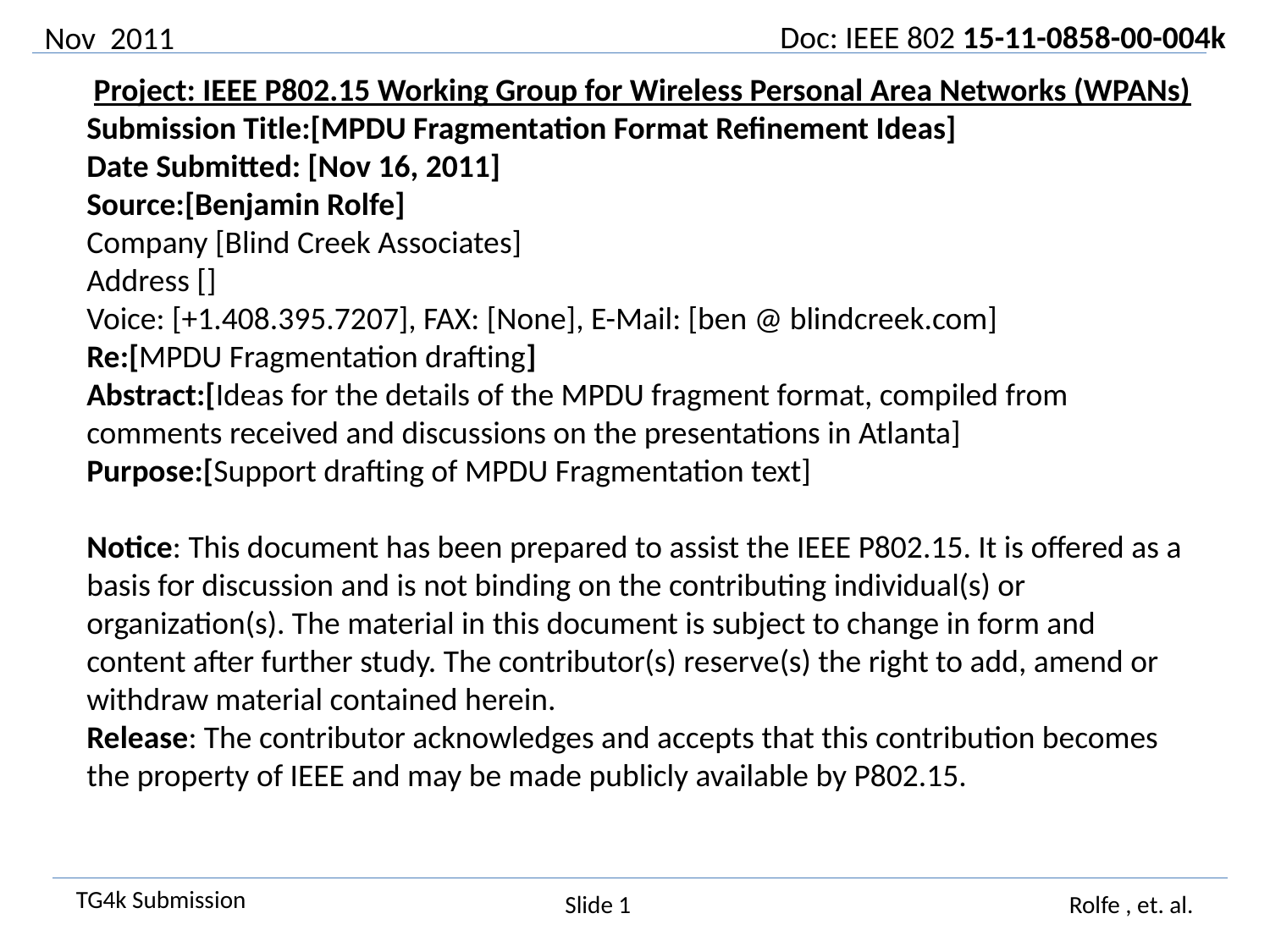

Nov  2011
 Project: IEEE P802.15 Working Group for Wireless Personal Area Networks (WPANs)
Submission Title:[MPDU Fragmentation Format Refinement Ideas]
Date Submitted: [Nov 16, 2011]
Source:[Benjamin Rolfe]
Company [Blind Creek Associates]
Address []
Voice: [+1.408.395.7207], FAX: [None], E-Mail: [ben @ blindcreek.com]
Re:[MPDU Fragmentation drafting]
Abstract:[Ideas for the details of the MPDU fragment format, compiled from comments received and discussions on the presentations in Atlanta]
Purpose:[Support drafting of MPDU Fragmentation text]

Notice: This document has been prepared to assist the IEEE P802.15. It is offered as a basis for discussion and is not binding on the contributing individual(s) or organization(s). The material in this document is subject to change in form and content after further study. The contributor(s) reserve(s) the right to add, amend or withdraw material contained herein.
Release: The contributor acknowledges and accepts that this contribution becomes the property of IEEE and may be made publicly available by P802.15.
1
Rolfe , et. al.